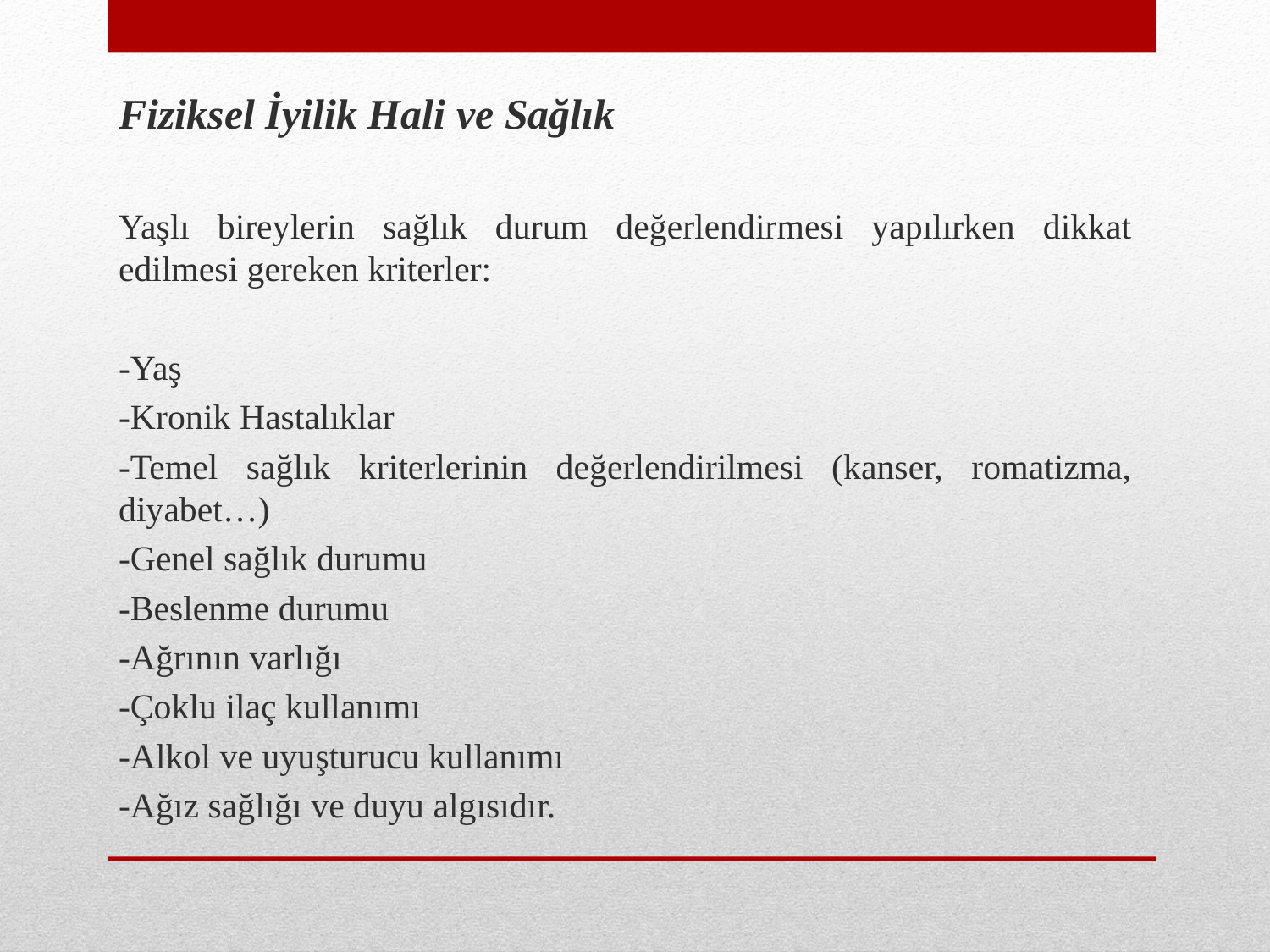

Fiziksel İyilik Hali ve Sağlık

Yaşlı bireylerin sağlık durum değerlendirmesi yapılırken dikkat edilmesi gereken kriterler:

-Yaş
-Kronik Hastalıklar
-Temel sağlık kriterlerinin değerlendirilmesi (kanser, romatizma, diyabet…)
-Genel sağlık durumu
-Beslenme durumu
-Ağrının varlığı
-Çoklu ilaç kullanımı
-Alkol ve uyuşturucu kullanımı
-Ağız sağlığı ve duyu algısıdır.